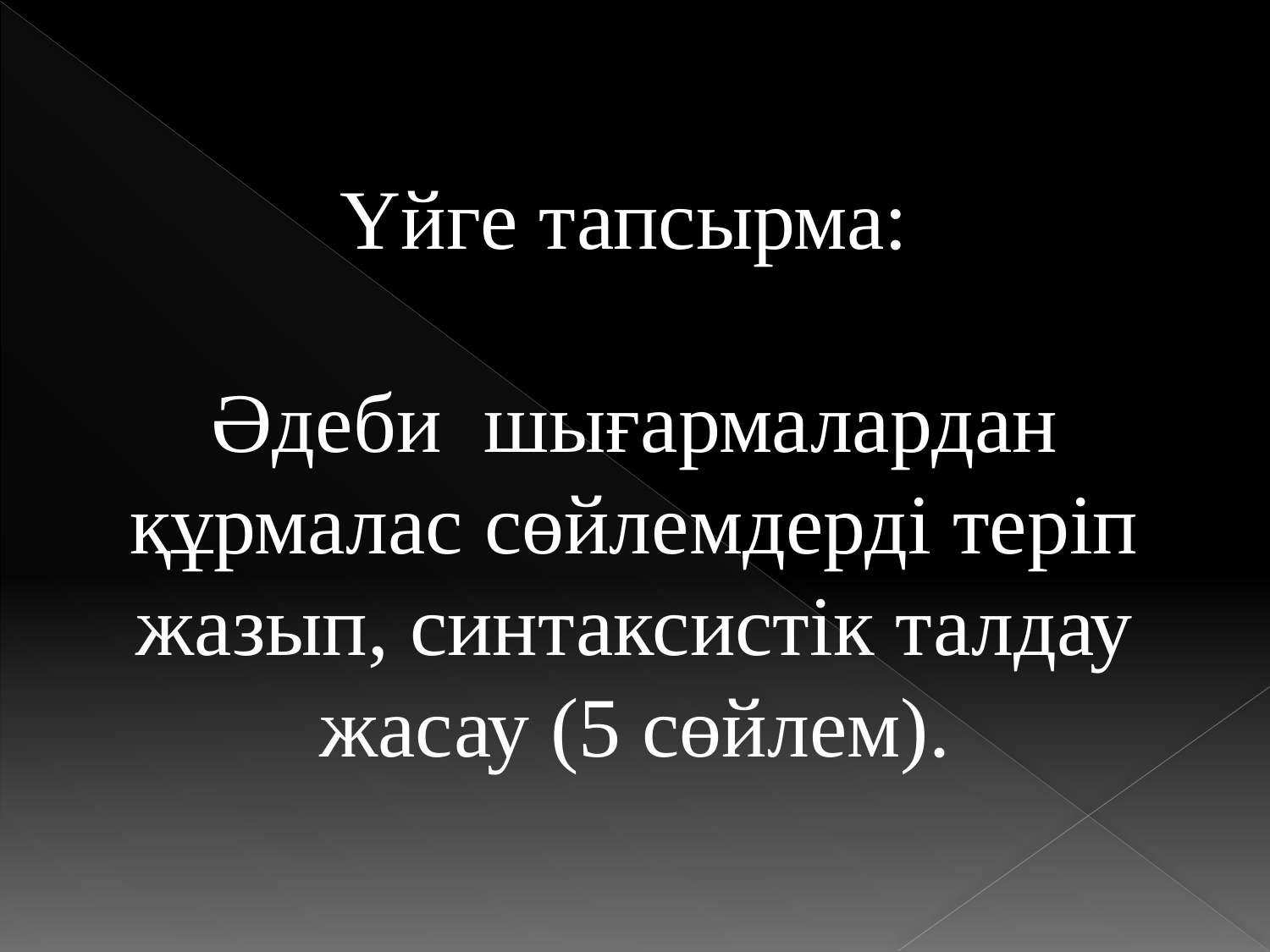

Үйге тапсырма:

Әдеби  шығармалардан құрмалас сөйлемдерді теріп жазып, синтаксистік талдау жасау (5 сөйлем).